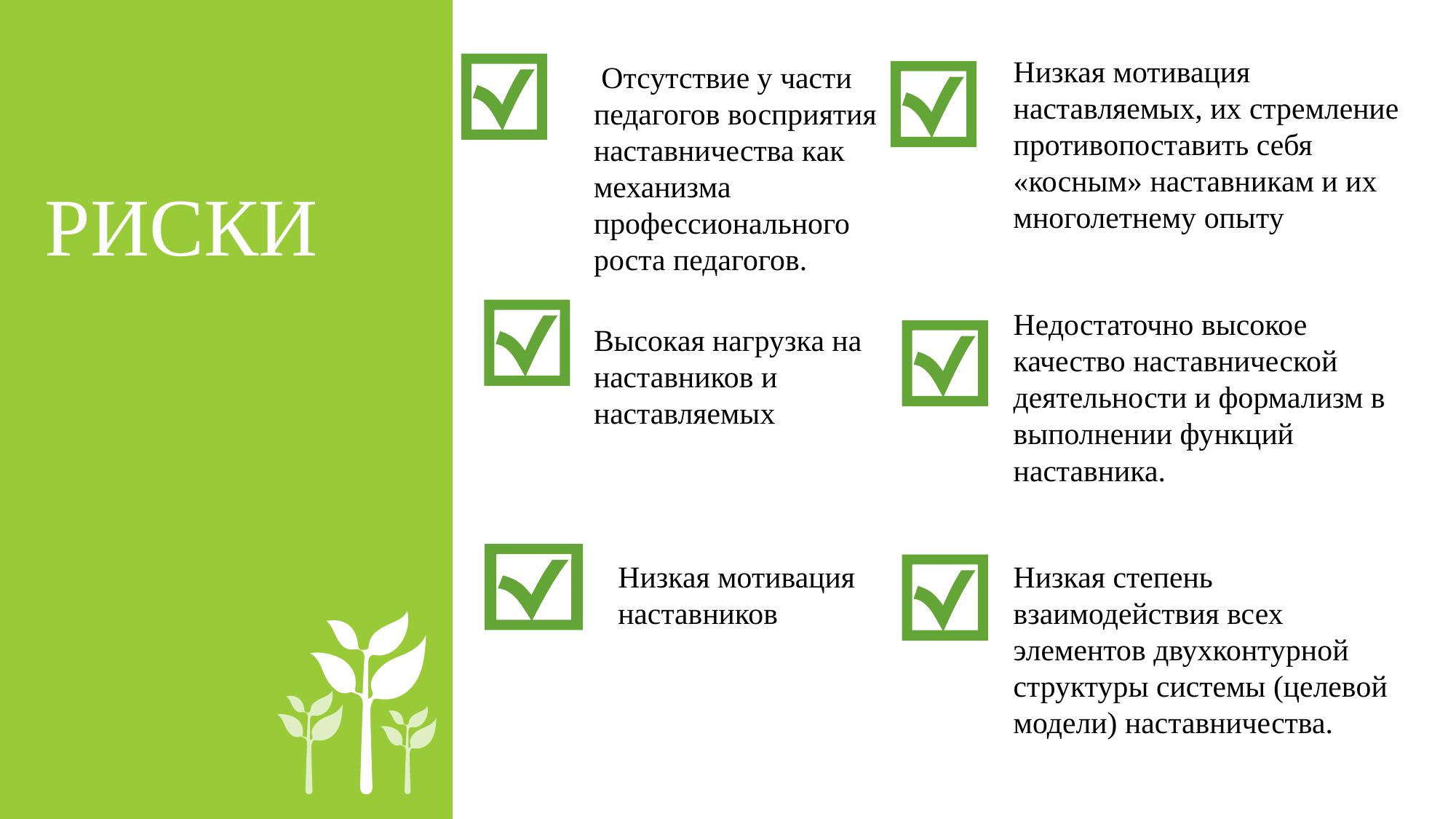

Низкая мотивация наставляемых, их стремление противопоставить себя «косным» наставникам и их многолетнему опыту
 Отсутствие у части педагогов восприятия наставничества как механизма профессионального роста педагогов.

РИСКИ

Недостаточно высокое качество наставнической деятельности и формализм в выполнении функций наставника.
Высокая нагрузка на наставников и наставляемых

Низкая мотивация наставников
Низкая степень взаимодействия всех элементов двухконтурной структуры системы (целевой модели) наставничества.